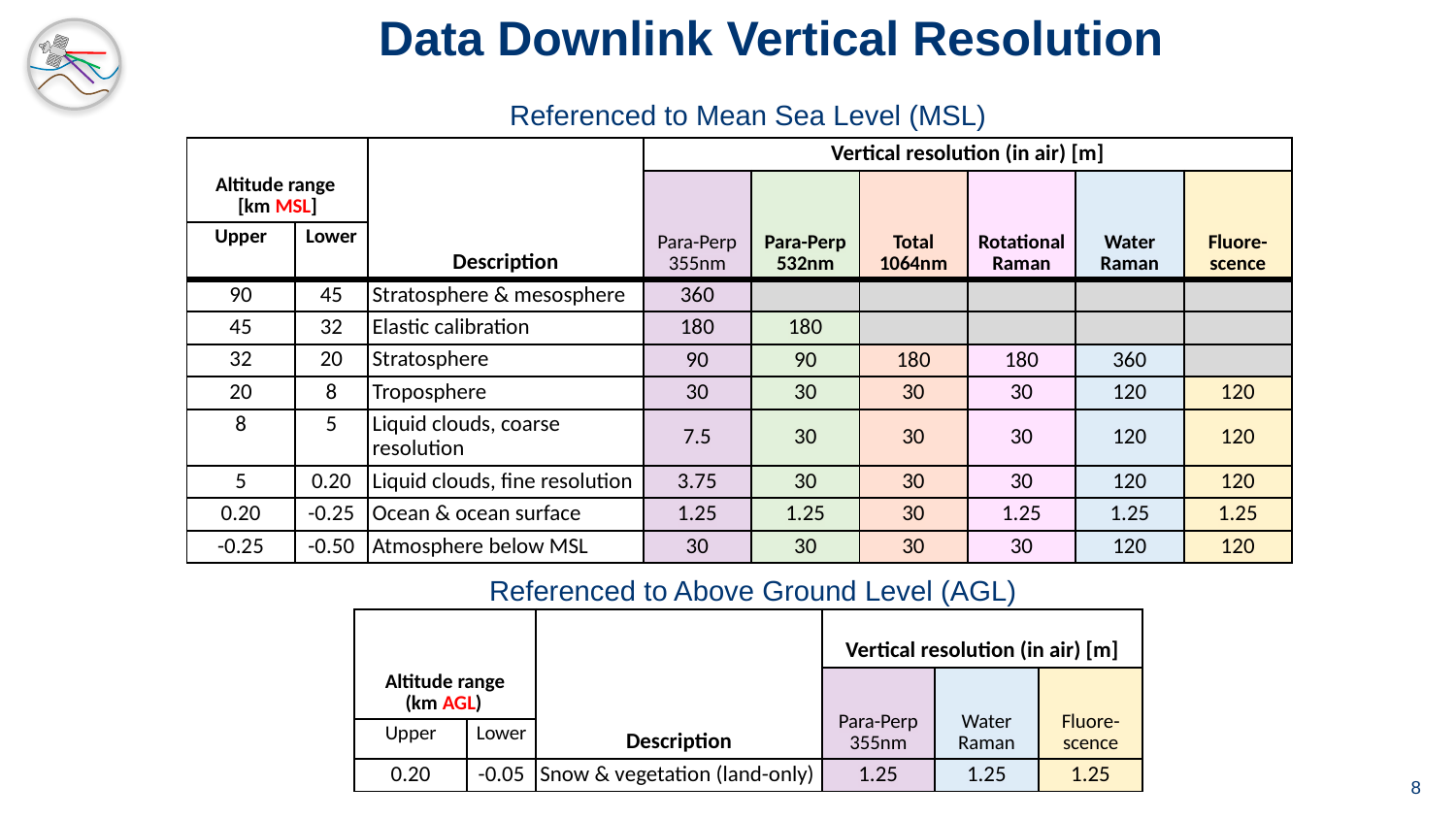

Data Downlink Vertical Resolution
Referenced to Mean Sea Level (MSL)
| Altitude range [km MSL] |  | Description | Vertical resolution (in air) [m] |  |  |  |  |  |
| --- | --- | --- | --- | --- | --- | --- | --- | --- |
|  |  |  | Para-Perp 355nm | Para-Perp 532nm | Total 1064nm | Rotational Raman | Water Raman | Fluore-scence |
| Upper | Lower |  |  |  |  |  |  |  |
| 90 | 45 | Stratosphere & mesosphere | 360 |  |  |  |  |  |
| 45 | 32 | Elastic calibration | 180 | 180 |  |  |  |  |
| 32 | 20 | Stratosphere | 90 | 90 | 180 | 180 | 360 |  |
| 20 | 8 | Troposphere | 30 | 30 | 30 | 30 | 120 | 120 |
| 8 | 5 | Liquid clouds, coarse resolution | 7.5 | 30 | 30 | 30 | 120 | 120 |
| 5 | 0.20 | Liquid clouds, fine resolution | 3.75 | 30 | 30 | 30 | 120 | 120 |
| 0.20 | -0.25 | Ocean & ocean surface | 1.25 | 1.25 | 30 | 1.25 | 1.25 | 1.25 |
| -0.25 | -0.50 | Atmosphere below MSL | 30 | 30 | 30 | 30 | 120 | 120 |
Referenced to Above Ground Level (AGL)
| Altitude range (km AGL)AGL] |  | Description | Vertical resolution (in air) [m] |  |  |
| --- | --- | --- | --- | --- | --- |
|  |  |  | Para-Perp 355nm | Water Raman | Fluore-scence |
| Upper | Lower |  |  |  |  |
| 0.20 | -0.05 | Snow & vegetation (land-only) | 1.25 | 1.25 | 1.25 |